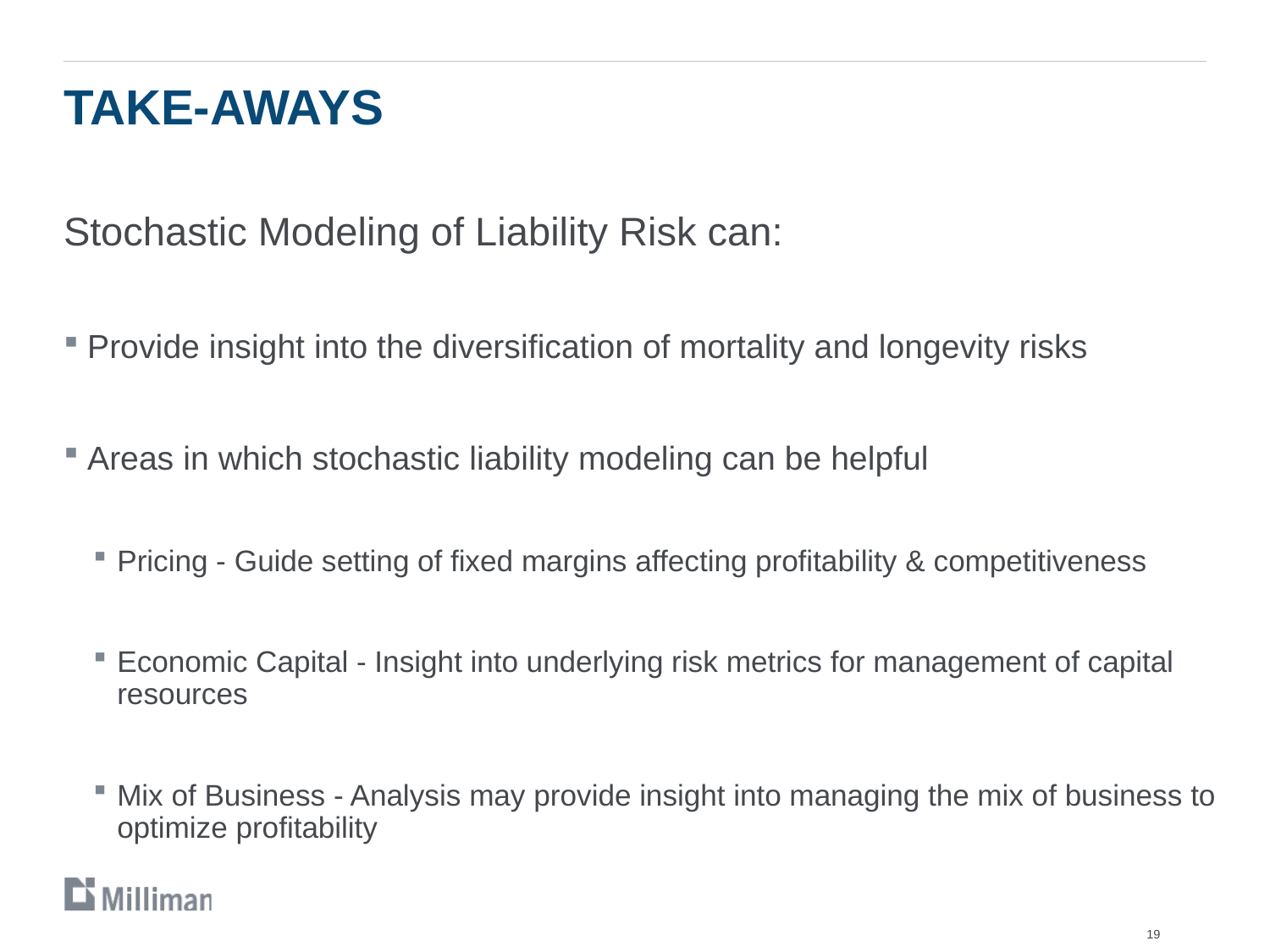

# TAKE-AWAYS
Stochastic Modeling of Liability Risk can:

Provide insight into the diversification of mortality and longevity risks

Areas in which stochastic liability modeling can be helpful

Pricing - Guide setting of fixed margins affecting profitability & competitiveness

Economic Capital - Insight into underlying risk metrics for management of capital resources

Mix of Business - Analysis may provide insight into managing the mix of business to optimize profitability

19